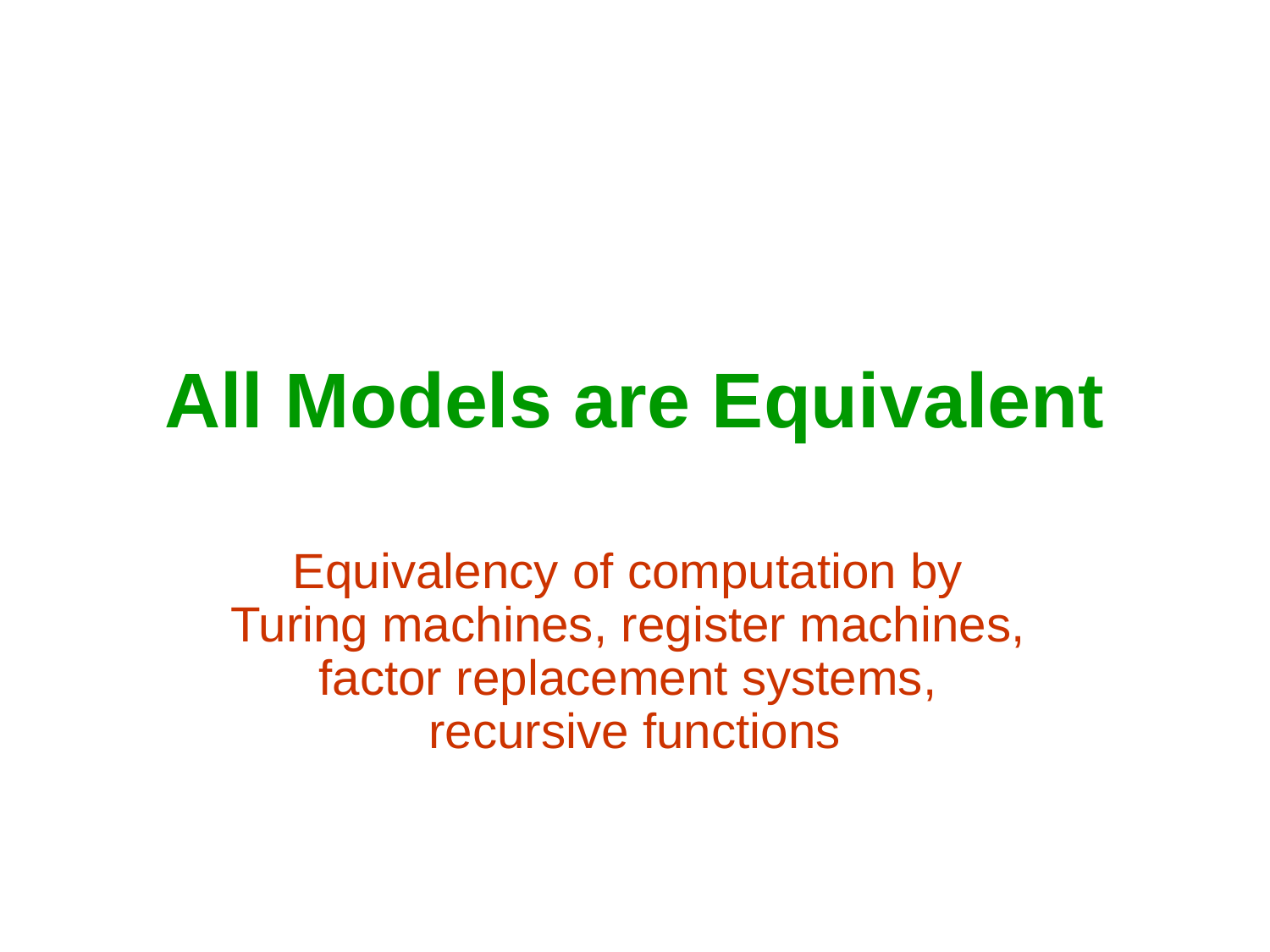

# All Models are Equivalent
Equivalency of computation by
Turing machines, register machines,
factor replacement systems,
recursive functions